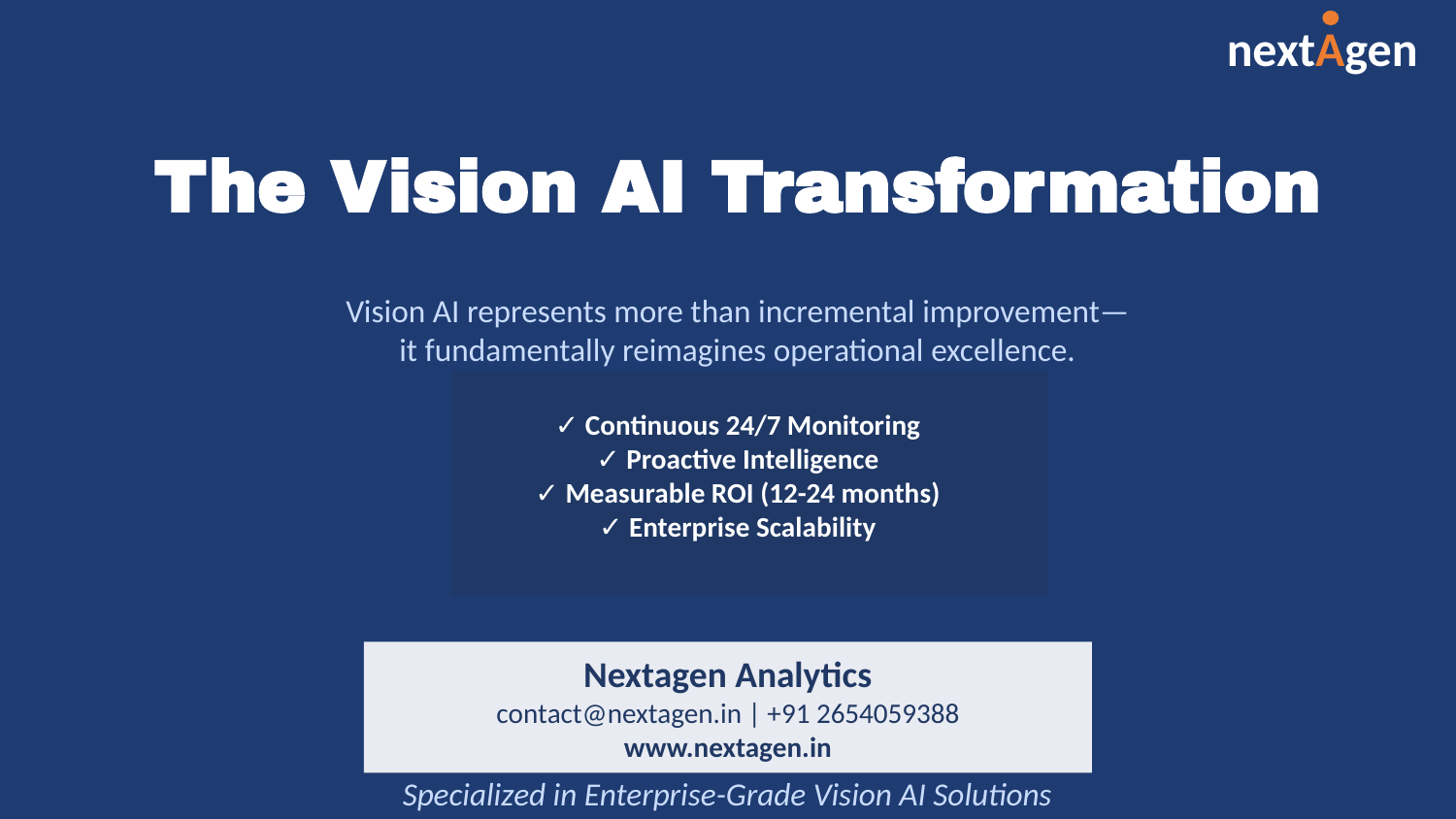

nextAgen

The Vision AI Transformation
Vision AI represents more than incremental improvement—
it fundamentally reimagines operational excellence.

✓ Continuous 24/7 Monitoring
✓ Proactive Intelligence
✓ Measurable ROI (12-24 months)
✓ Enterprise Scalability

Nextagen Analytics
contact@nextagen.in | +91 2654059388
www.nextagen.in
Specialized in Enterprise-Grade Vision AI Solutions